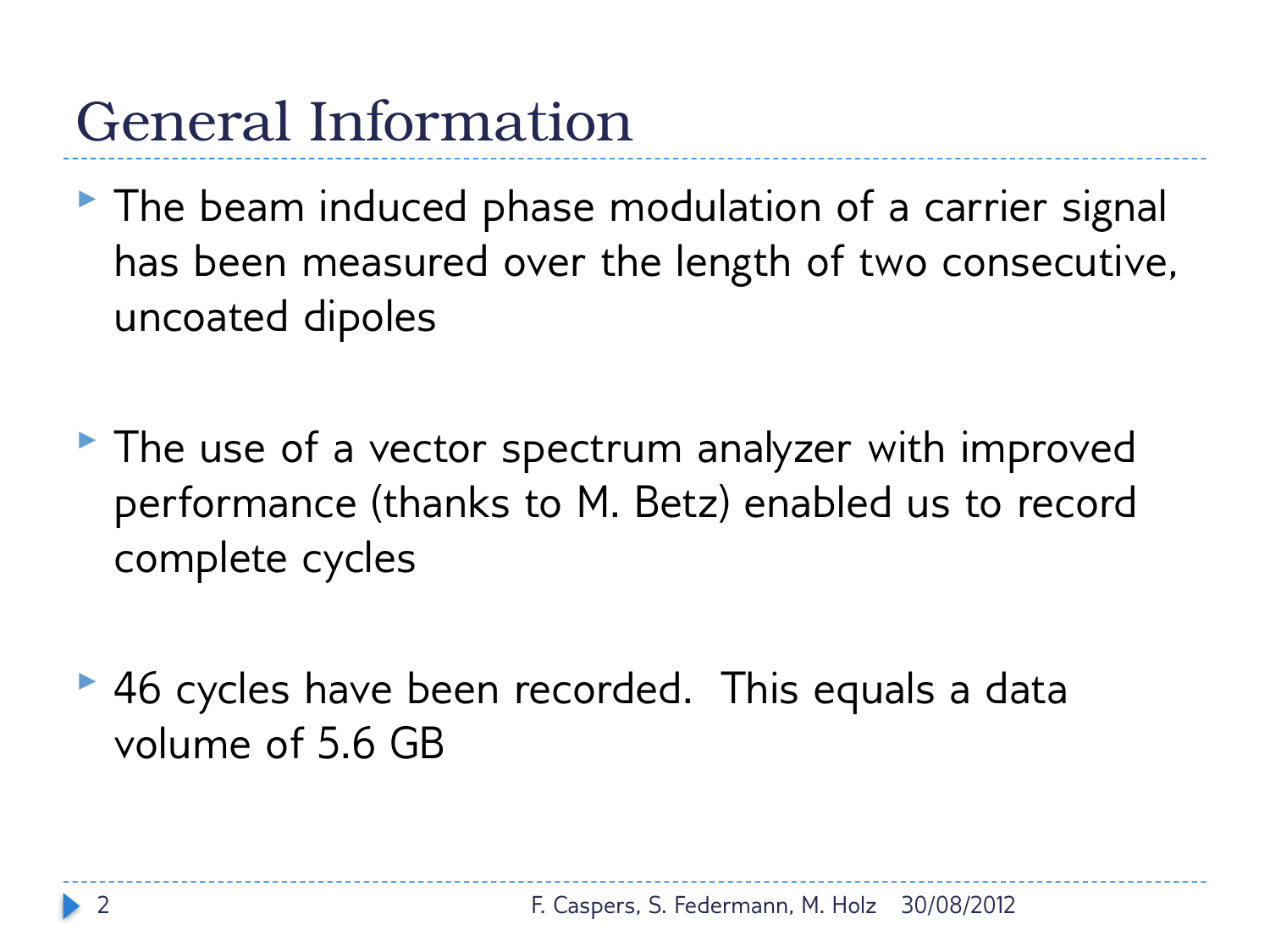

# General Information
The beam induced phase modulation of a carrier signal has been measured over the length of two consecutive, uncoated dipoles

The use of a vector spectrum analyzer with improved performance (thanks to M. Betz) enabled us to record complete cycles

46 cycles have been recorded.  This equals a data volume of 5.6 GB

2
F. Caspers, S. Federmann, M. Holz
30/08/2012